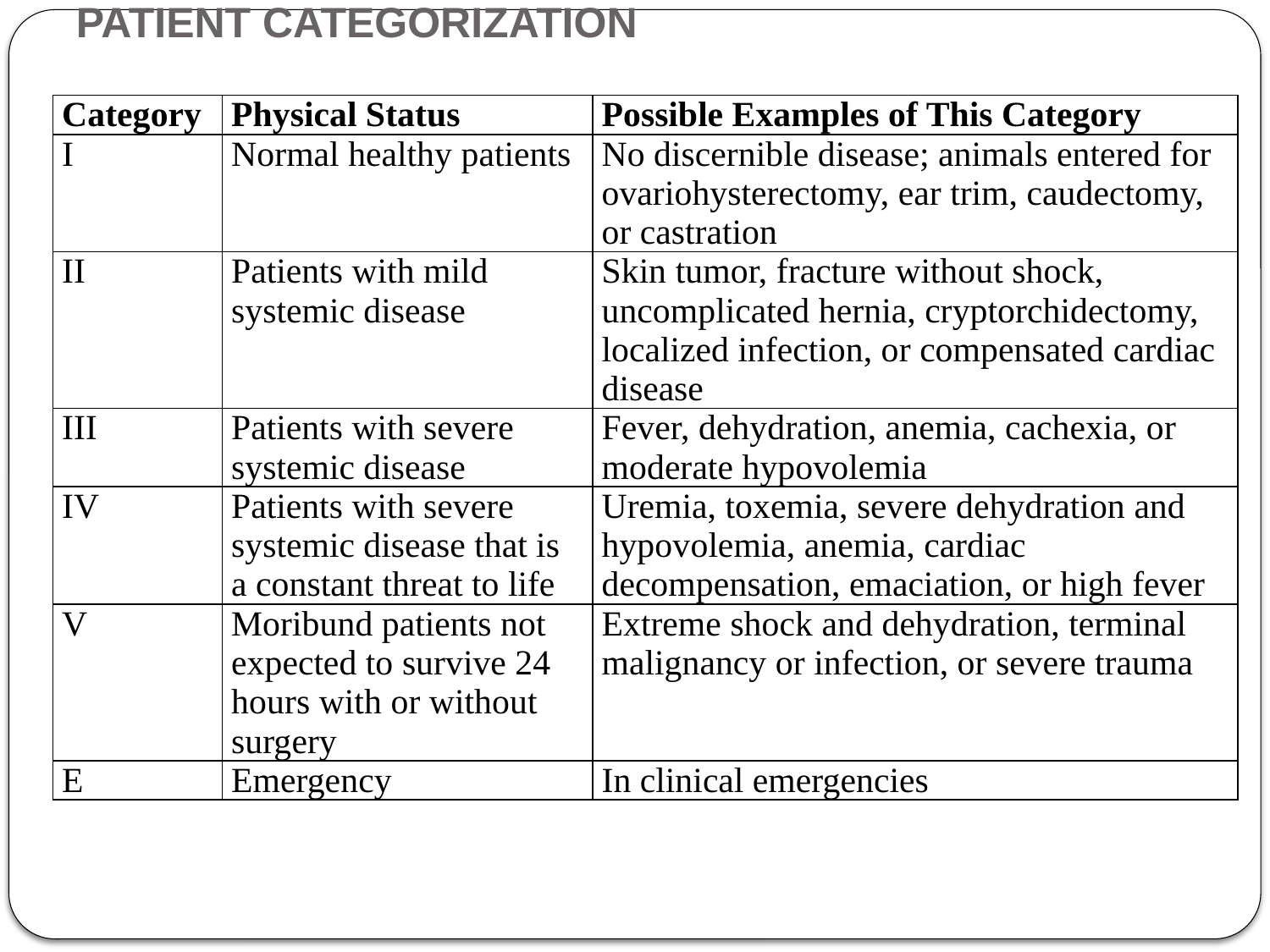

# PATIENT CATEGORIZATION
| Category | Physical Status | Possible Examples of This Category |
| --- | --- | --- |
| I | Normal healthy patients | No discernible disease; animals entered for ovariohysterectomy, ear trim, caudectomy, or castration |
| II | Patients with mild systemic disease | Skin tumor, fracture without shock, uncomplicated hernia, cryptorchidectomy, localized infection, or compensated cardiac disease |
| III | Patients with severe systemic disease | Fever, dehydration, anemia, cachexia, or moderate hypovolemia |
| IV | Patients with severe systemic disease that is a constant threat to life | Uremia, toxemia, severe dehydration and hypovolemia, anemia, cardiac decompensation, emaciation, or high fever |
| V | Moribund patients not expected to survive 24 hours with or without surgery | Extreme shock and dehydration, terminal malignancy or infection, or severe trauma |
| E | Emergency | In clinical emergencies |